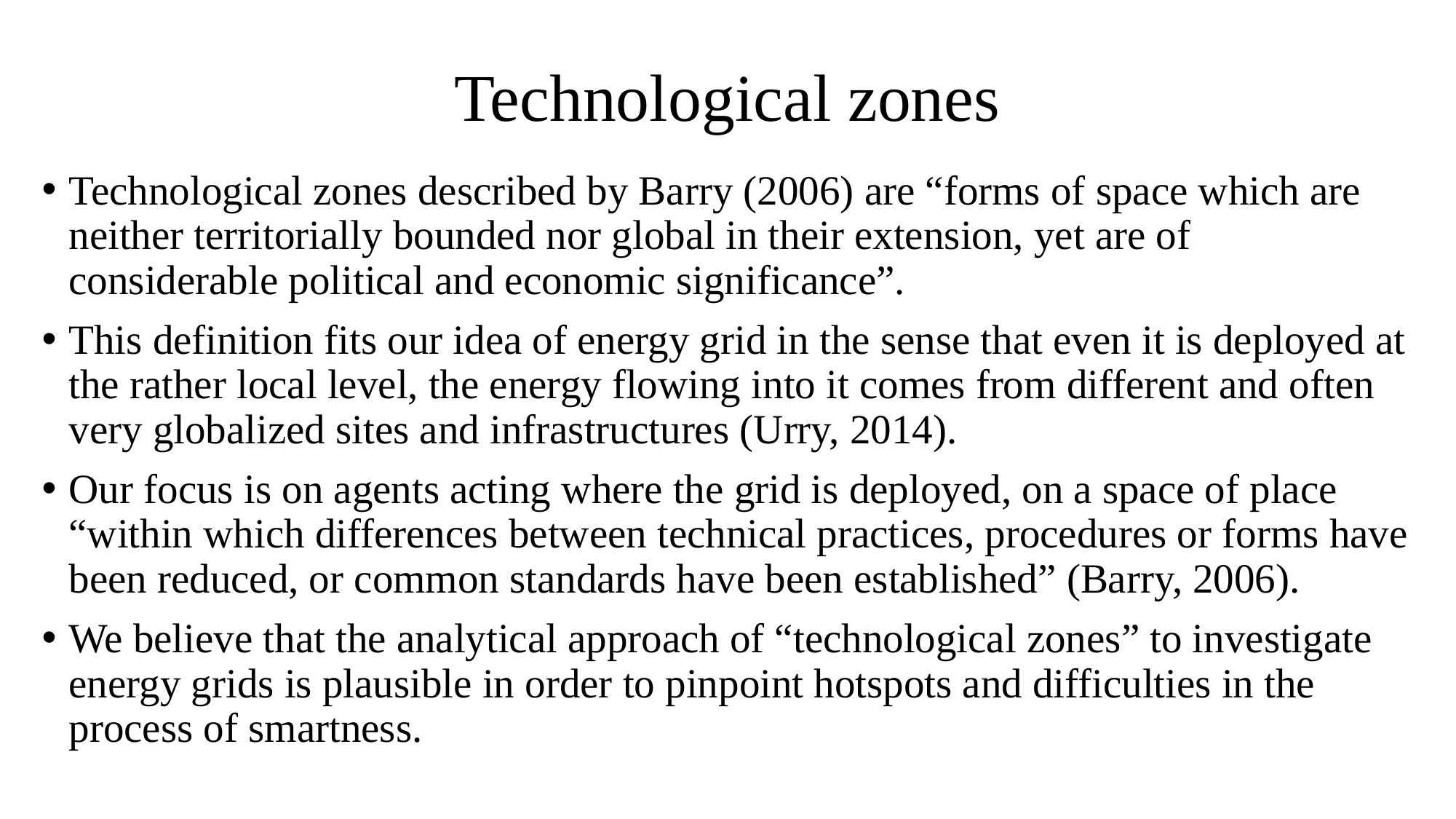

# Technological zones
Technological zones described by Barry (2006) are “forms of space which are neither territorially bounded nor global in their extension, yet are of considerable political and economic significance”.
This definition fits our idea of energy grid in the sense that even it is deployed at the rather local level, the energy flowing into it comes from different and often very globalized sites and infrastructures (Urry, 2014).
Our focus is on agents acting where the grid is deployed, on a space of place “within which differences between technical practices, procedures or forms have been reduced, or common standards have been established” (Barry, 2006).
We believe that the analytical approach of “technological zones” to investigate energy grids is plausible in order to pinpoint hotspots and difficulties in the process of smartness.